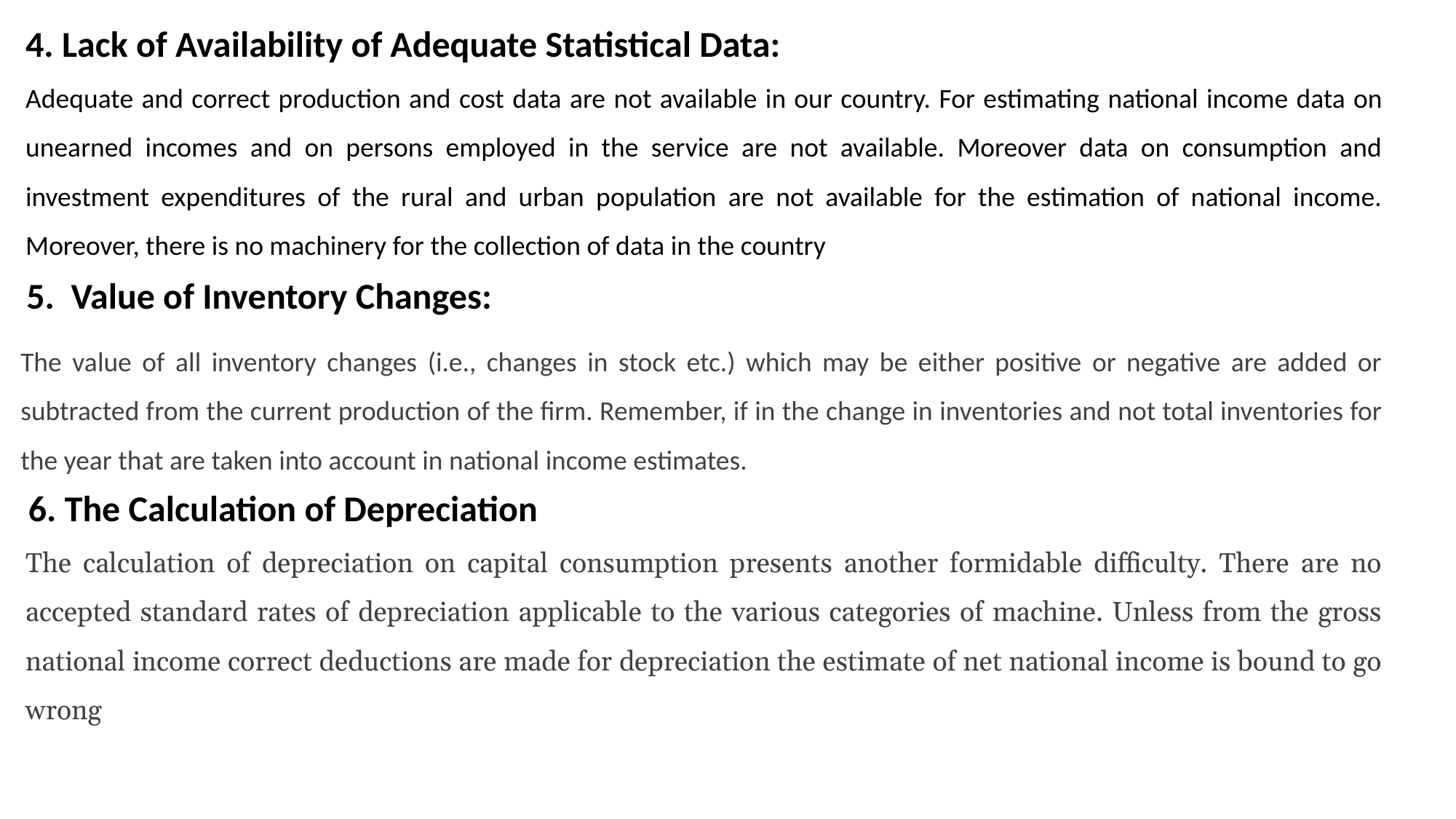

4. Lack of Availability of Adequate Statistical Data:
Adequate and correct produc­tion and cost data are not available in our country. For estimating national income data on unearned incomes and on persons employed in the service are not available. Moreover data on consumption and investment expenditures of the rural and urban population are not available for the estimation of national income. Moreover, there is no machinery for the collection of data in the country
5.  Value of Inventory Changes:
The value of all inventory changes (i.e., changes in stock etc.) which may be either positive or negative are added or subtracted from the current production of the firm. Remember, if in the change in inventories and not total inventories for the year that are taken into account in national income estimates.
6. The Calculation of Depreciation
The calculation of depreciation on capital consumption presents another formidable difficulty. There are no accepted standard rates of depreciation applicable to the various categories of machine. Unless from the gross national income correct deductions are made for depreciation the estimate of net national income is bound to go wrong